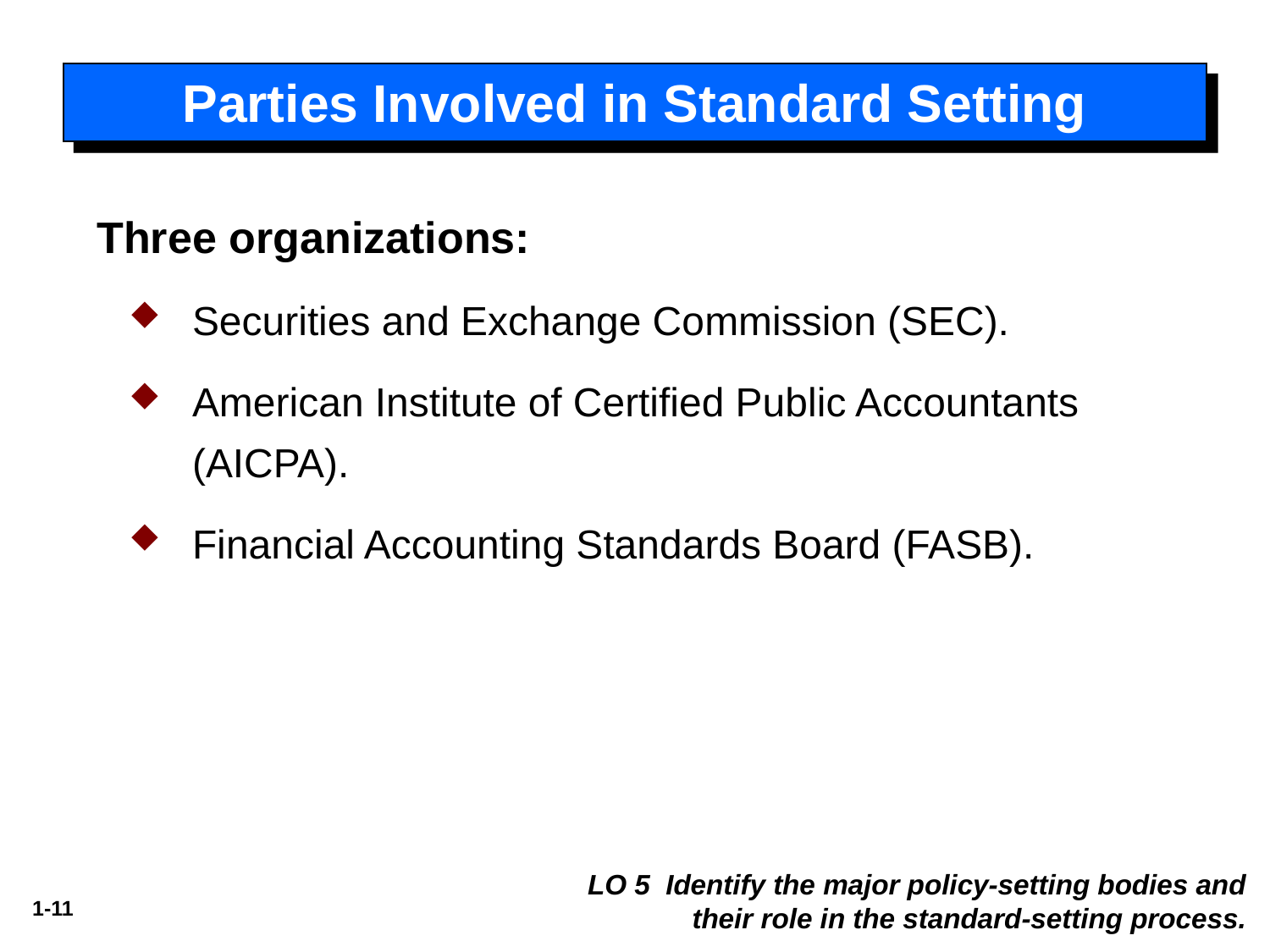

# Parties Involved in Standard Setting
Three organizations:
Securities and Exchange Commission (SEC).
American Institute of Certified Public Accountants (AICPA).
Financial Accounting Standards Board (FASB).
LO 5  Identify the major policy-setting bodies and their role in the standard-setting process.